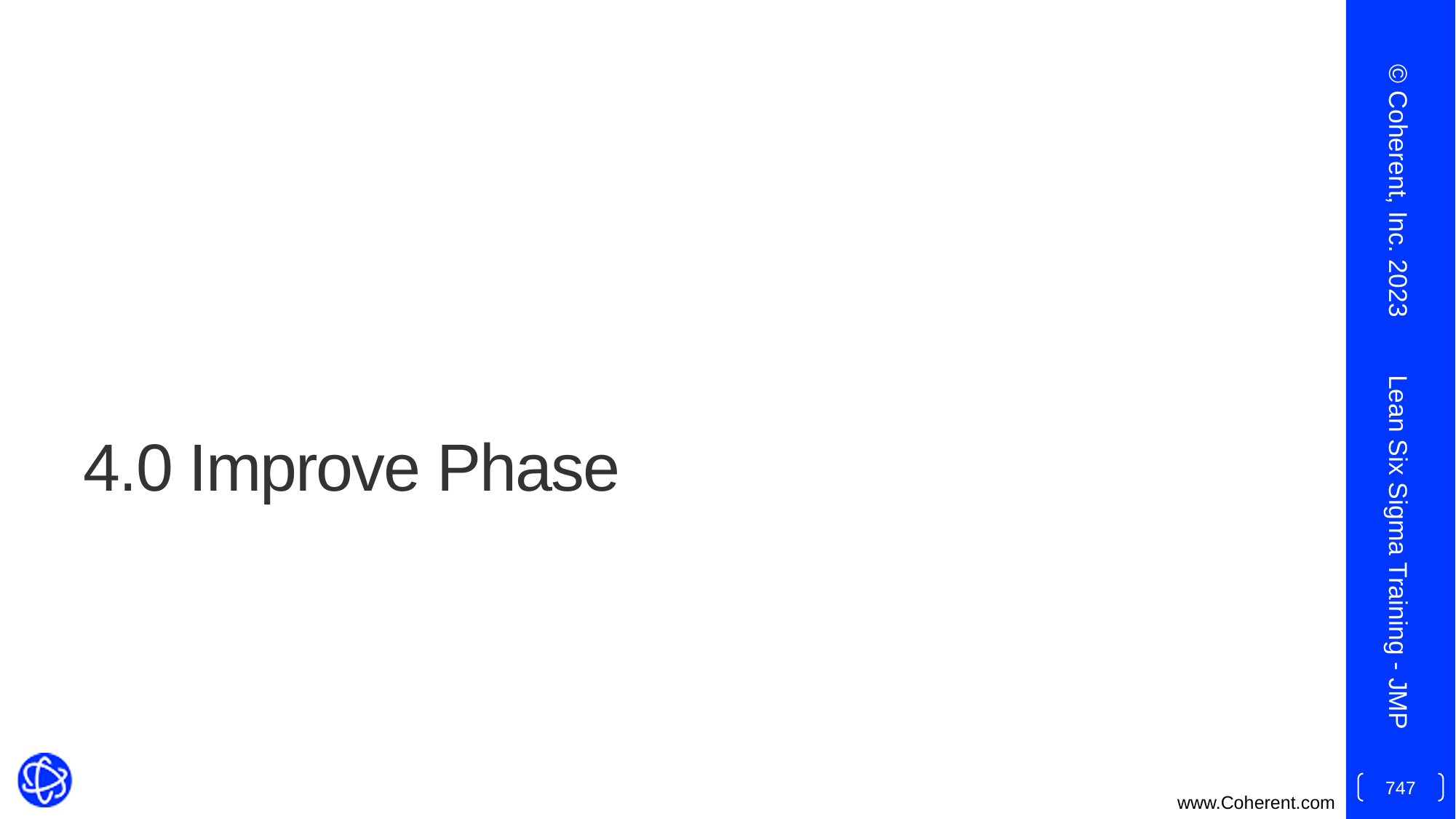

© Coherent, Inc. 2023
# 4.0 Improve Phase
Lean Six Sigma Training - JMP
747